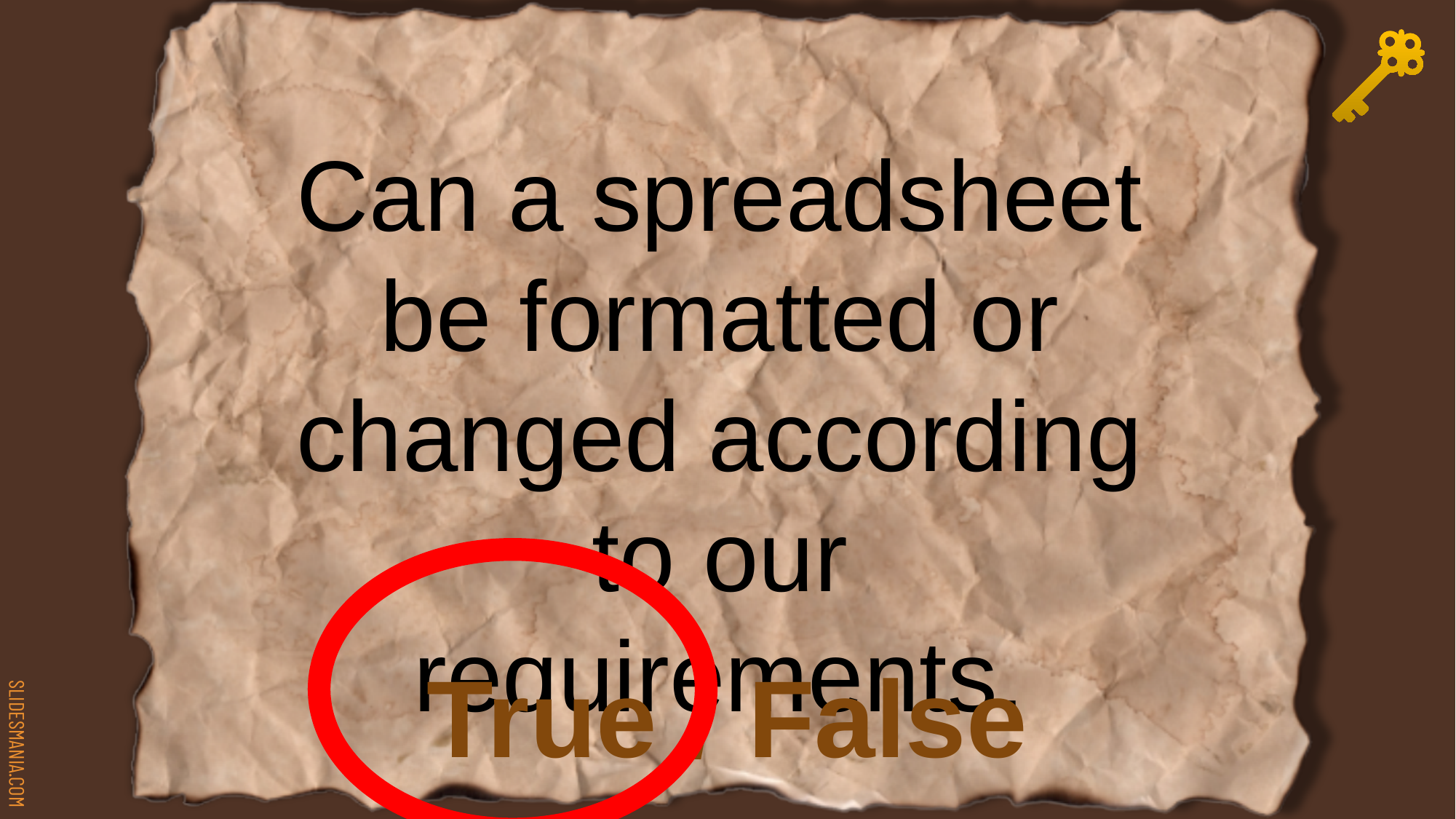

# Can a spreadsheet be formatted or changed according to our requirements.

True / False